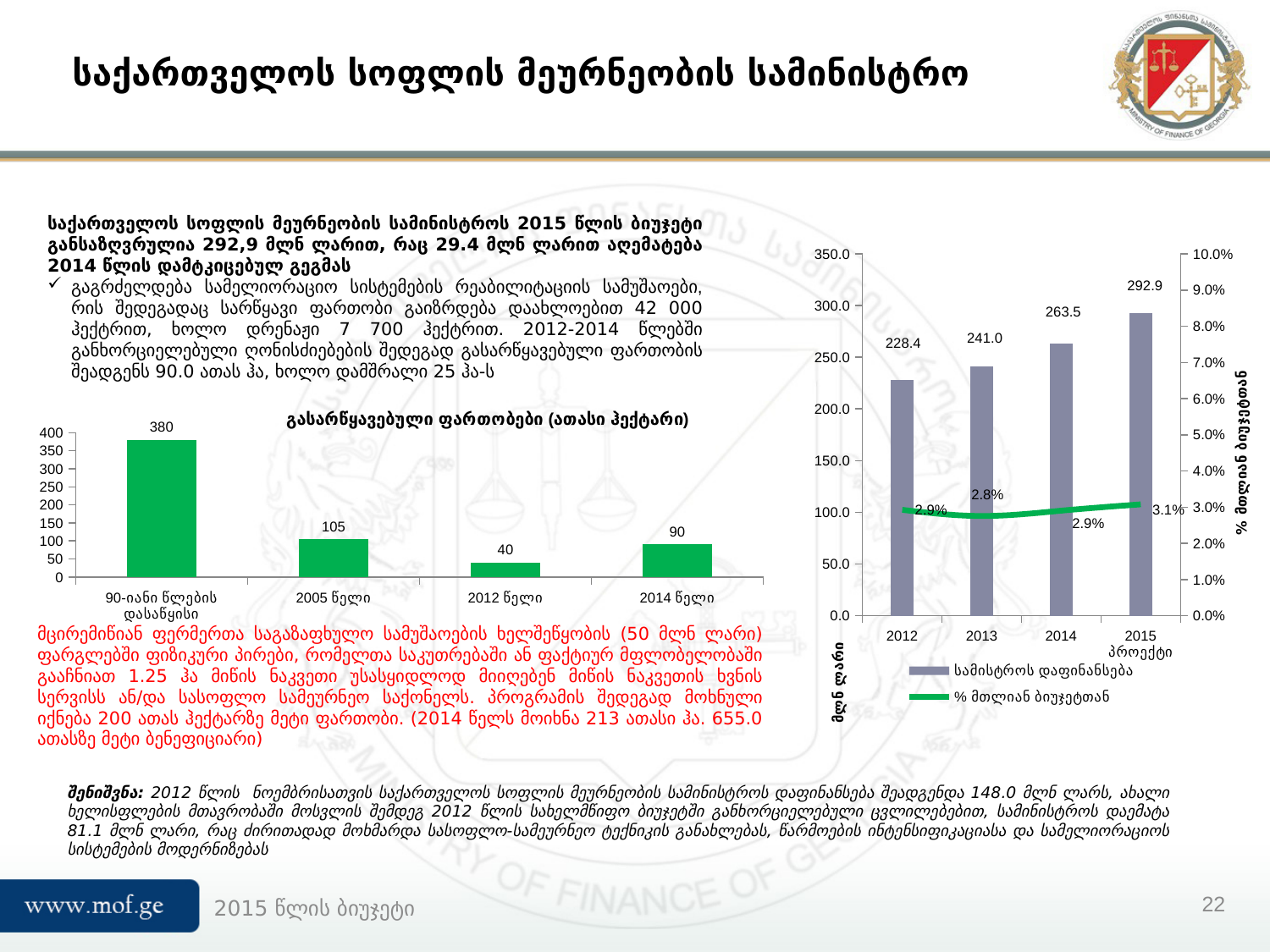

# საქართველოს სოფლის მეურნეობის სამინისტრო
საქართველოს სოფლის მეურნეობის სამინისტროს 2015 წლის ბიუჯეტი განსაზღვრულია 292,9 მლნ ლარით, რაც 29.4 მლნ ლარით აღემატება 2014 წლის დამტკიცებულ გეგმას
გაგრძელდება სამელიორაციო სისტემების რეაბილიტაციის სამუშაოები, რის შედეგადაც სარწყავი ფართობი გაიზრდება დაახლოებით 42 000 ჰექტრით, ხოლო დრენაჟი 7 700 ჰექტრით. 2012-2014 წლებში განხორციელებული ღონისძიებების შედეგად გასარწყავებული ფართობის შეადგენს 90.0 ათას ჰა, ხოლო დამშრალი 25 ჰა-ს

### Chart

| Category | სამისტროს დაფინანსება | % მთლიან ბიუჯეტთან |
|---|---|---|
| 2012 | 228.4 | 0.029256545575651997 |
| 2013 | 241.0 | 0.027547579585071726 |
| 2014 | 263.5 | 0.029019823788546256 |
| 2015 პროექტი | 292.9 | 0.030766806722689072 |

### Chart:

| Category | გასარწყავებული ფართობები (ათასი ჰექტარი) |
|---|---|
| 90-იანი წლების დასაწყისი | 380.0 |
| 2005 წელი | 105.0 |
| 2012 წელი | 40.0 |
| 2014 წელი | 90.0 |
მცირემიწიან ფერმერთა საგაზაფხულო სამუშაოების ხელშეწყობის (50 მლნ ლარი) ფარგლებში ფიზიკური პირები, რომელთა საკუთრებაში ან ფაქტიურ მფლობელობაში გააჩნიათ 1.25 ჰა მიწის ნაკვეთი უსასყიდლოდ მიიღებენ მიწის ნაკვეთის ხვნის სერვისს ან/და სასოფლო სამეურნეო საქონელს. პროგრამის შედეგად მოხნული იქნება 200 ათას ჰექტარზე მეტი ფართობი. (2014 წელს მოიხნა 213 ათასი ჰა. 655.0 ათასზე მეტი ბენეფიციარი)
შენიშვნა: 2012 წლის  ნოემბრისათვის საქართველოს სოფლის მეურნეობის სამინისტროს დაფინანსება შეადგენდა 148.0 მლნ ლარს, ახალი ხელისფლების მთავრობაში მოსვლის შემდეგ 2012 წლის სახელმწიფო ბიუჯეტში განხორციელებული ცვლილებებით, სამინისტროს დაემატა 81.1 მლნ ლარი, რაც ძირითადად მოხმარდა სასოფლო-სამეურნეო ტექნიკის განახლებას, წარმოების ინტენსიფიკაციასა და სამელიორაციოს სისტემების მოდერნიზებას

22
2015 წლის ბიუჯეტი